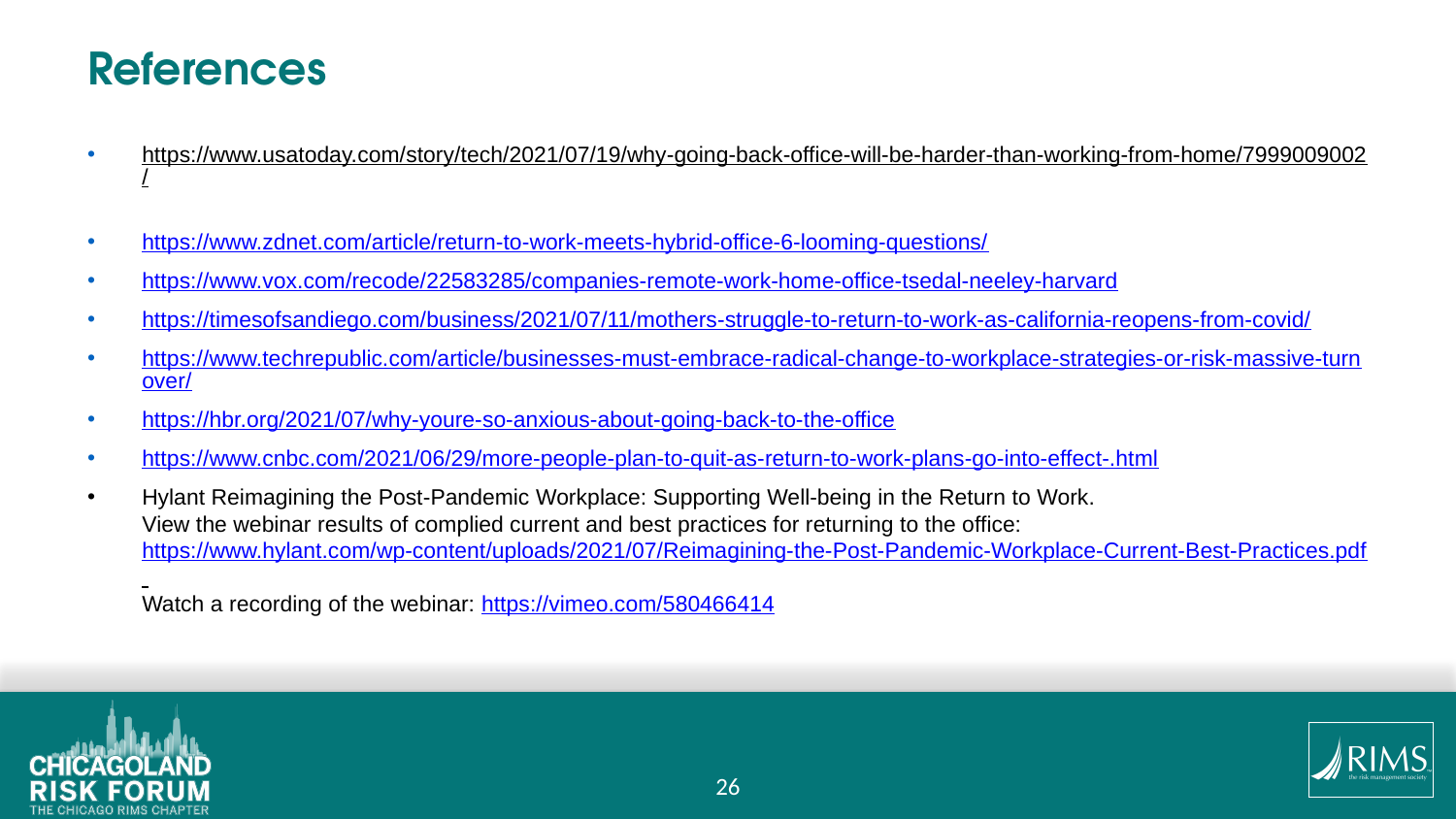

# References
https://www.usatoday.com/story/tech/2021/07/19/why-going-back-office-will-be-harder-than-working-from-home/7999009002/
https://www.zdnet.com/article/return-to-work-meets-hybrid-office-6-looming-questions/
https://www.vox.com/recode/22583285/companies-remote-work-home-office-tsedal-neeley-harvard
https://timesofsandiego.com/business/2021/07/11/mothers-struggle-to-return-to-work-as-california-reopens-from-covid/
https://www.techrepublic.com/article/businesses-must-embrace-radical-change-to-workplace-strategies-or-risk-massive-turnover/
https://hbr.org/2021/07/why-youre-so-anxious-about-going-back-to-the-office
https://www.cnbc.com/2021/06/29/more-people-plan-to-quit-as-return-to-work-plans-go-into-effect-.html
Hylant Reimagining the Post-Pandemic Workplace: Supporting Well-being in the Return to Work.
View the webinar results of complied current and best practices for returning to the office: https://www.hylant.com/wp-content/uploads/2021/07/Reimagining-the-Post-Pandemic-Workplace-Current-Best-Practices.pdf
Watch a recording of the webinar: https://vimeo.com/580466414